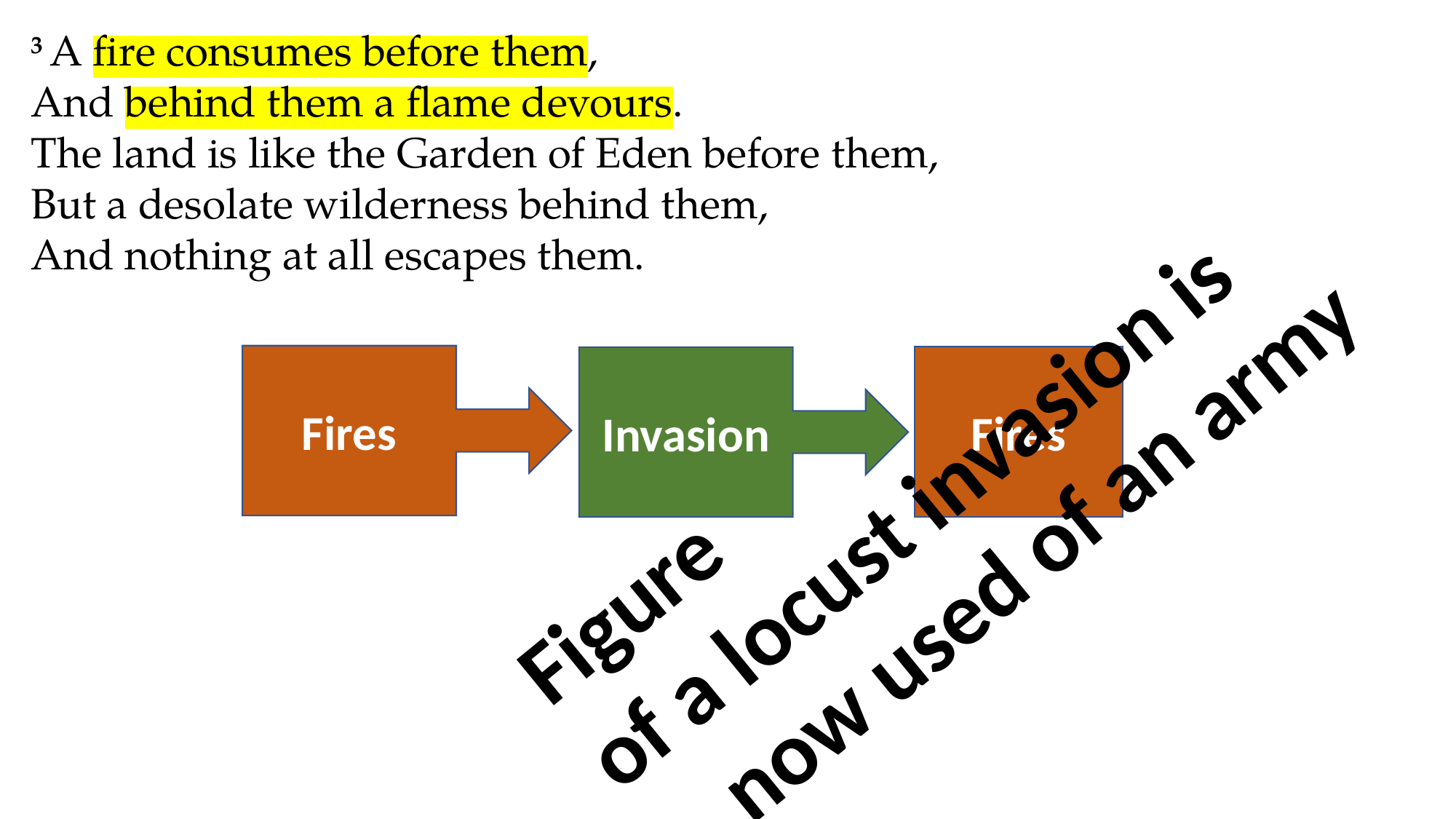

3 A fire consumes before them,
And behind them a flame devours.
The land is like the Garden of Eden before them,
But a desolate wilderness behind them,
And nothing at all escapes them.
Figure
of a locust invasion is
    now used of an army
Fires
Fires
Invasion